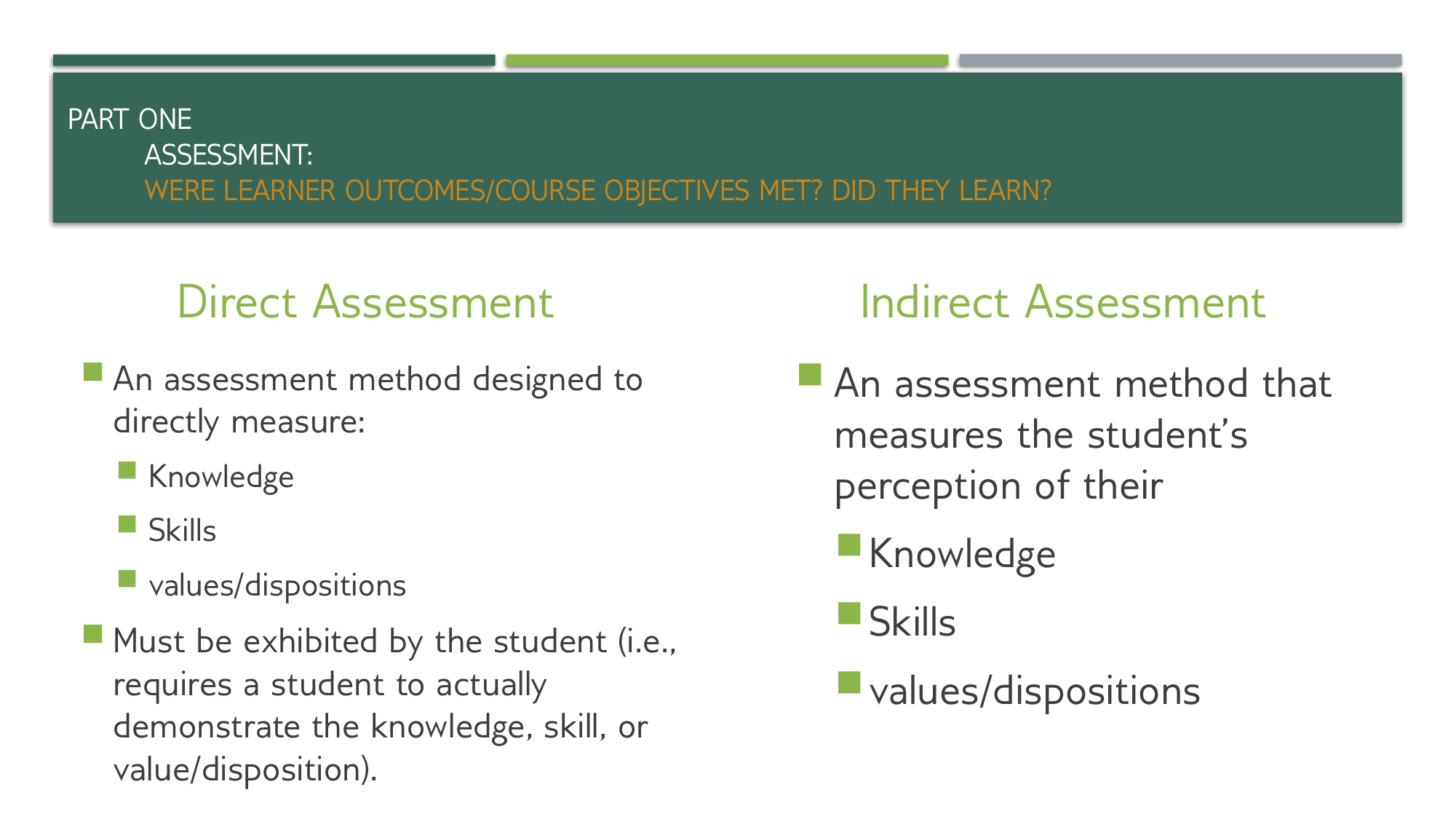

# Part One Assessment: Were Learner outcomes/Course Objectives Met? Did they learn?
Indirect Assessment
Direct Assessment
An assessment method designed to directly measure:
Knowledge
Skills
values/dispositions
Must be exhibited by the student (i.e., requires a student to actually demonstrate the knowledge, skill, or value/disposition).
An assessment method that measures the student’s perception of their
Knowledge
Skills
values/dispositions